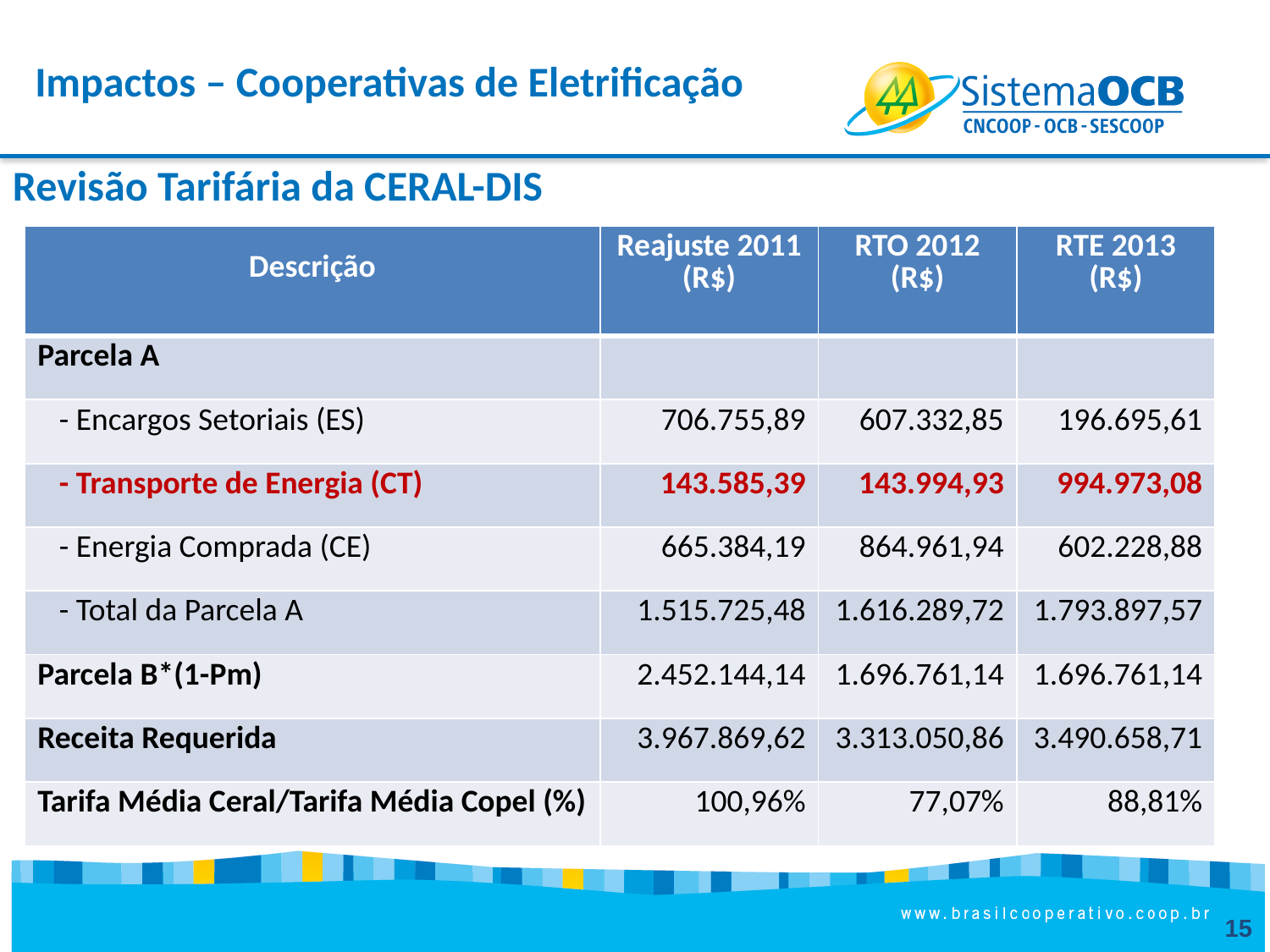

Impactos – Cooperativas de Eletrificação
Revisão Tarifária da CERAL-DIS
| Descrição | Reajuste 2011 (R$) | RTO 2012 (R$) | RTE 2013 (R$) |
| --- | --- | --- | --- |
| Parcela A |  |  |  |
| - Encargos Setoriais (ES) | 706.755,89 | 607.332,85 | 196.695,61 |
| - Transporte de Energia (CT) | 143.585,39 | 143.994,93 | 994.973,08 |
| - Energia Comprada (CE) | 665.384,19 | 864.961,94 | 602.228,88 |
| - Total da Parcela A | 1.515.725,48 | 1.616.289,72 | 1.793.897,57 |
| Parcela B\*(1-Pm) | 2.452.144,14 | 1.696.761,14 | 1.696.761,14 |
| Receita Requerida | 3.967.869,62 | 3.313.050,86 | 3.490.658,71 |
| Tarifa Média Ceral/Tarifa Média Copel (%) | 100,96% | 77,07% | 88,81% |

15